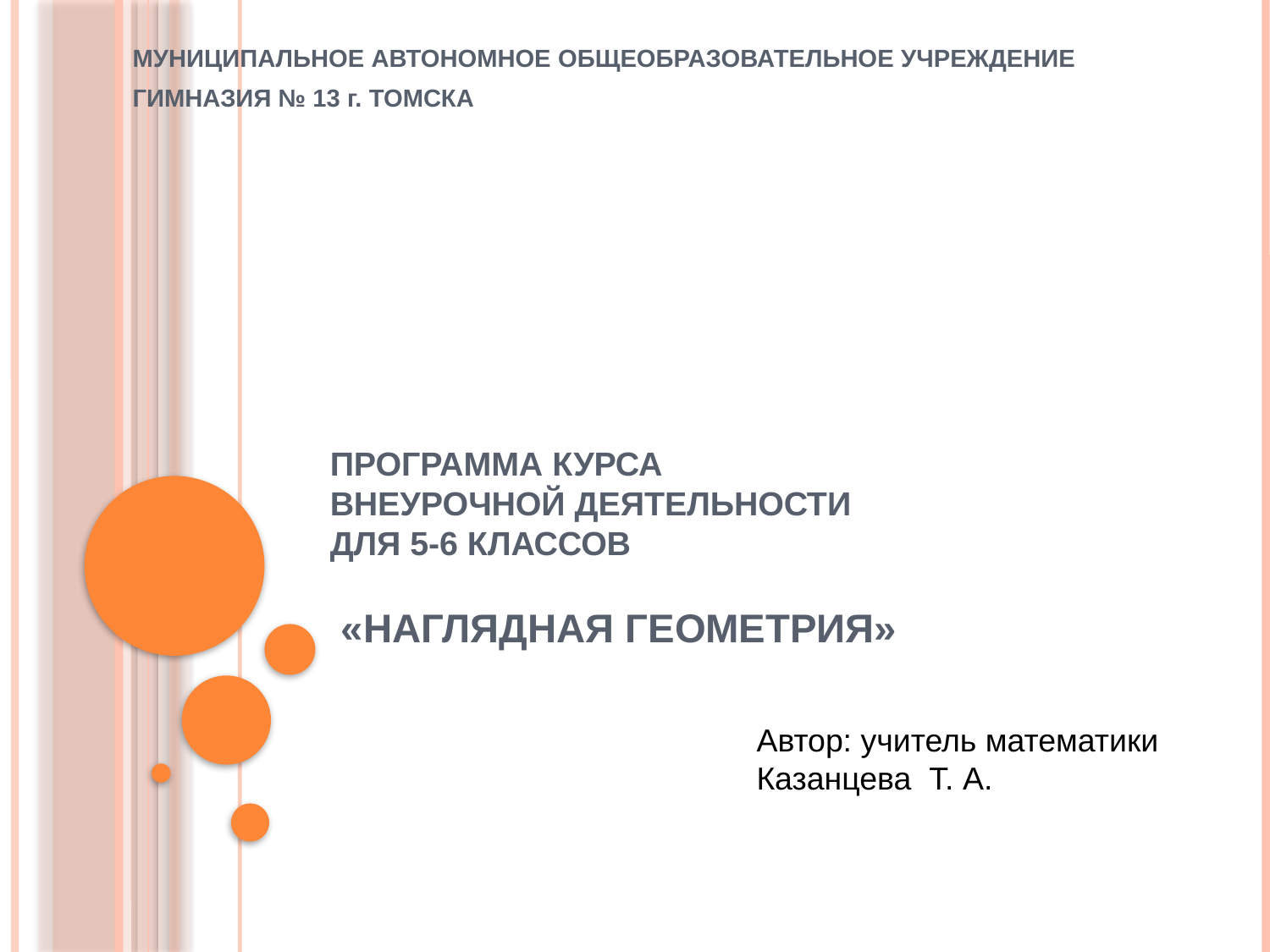

МУНИЦИПАЛЬНОЕ АВТОНОМНОЕ ОБЩЕОБРАЗОВАТЕЛЬНОЕ УЧРЕЖДЕНИЕ
ГИМНАЗИЯ № 13 г. ТОМСКА

# Программа курса внеурочной деятельности для 5-6 классов   «Наглядная геометрия»
Автор: учитель математики
Казанцева  Т. А.